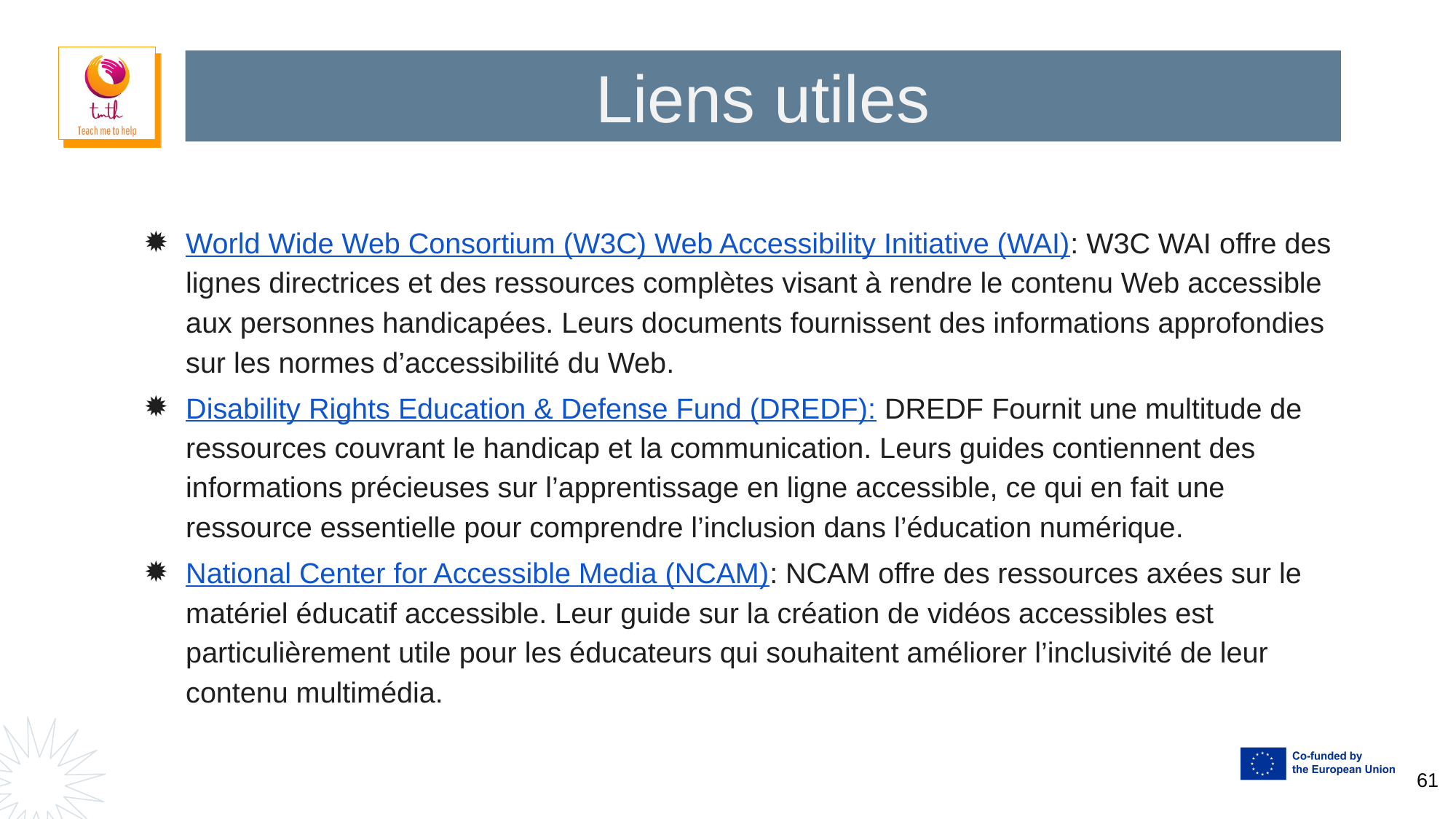

Liens utiles
World Wide Web Consortium (W3C) Web Accessibility Initiative (WAI): W3C WAI offre des lignes directrices et des ressources complètes visant à rendre le contenu Web accessible aux personnes handicapées. Leurs documents fournissent des informations approfondies sur les normes d’accessibilité du Web.
Disability Rights Education & Defense Fund (DREDF): DREDF Fournit une multitude de ressources couvrant le handicap et la communication. Leurs guides contiennent des informations précieuses sur l’apprentissage en ligne accessible, ce qui en fait une ressource essentielle pour comprendre l’inclusion dans l’éducation numérique.
National Center for Accessible Media (NCAM): NCAM offre des ressources axées sur le matériel éducatif accessible. Leur guide sur la création de vidéos accessibles est particulièrement utile pour les éducateurs qui souhaitent améliorer l’inclusivité de leur contenu multimédia.

61